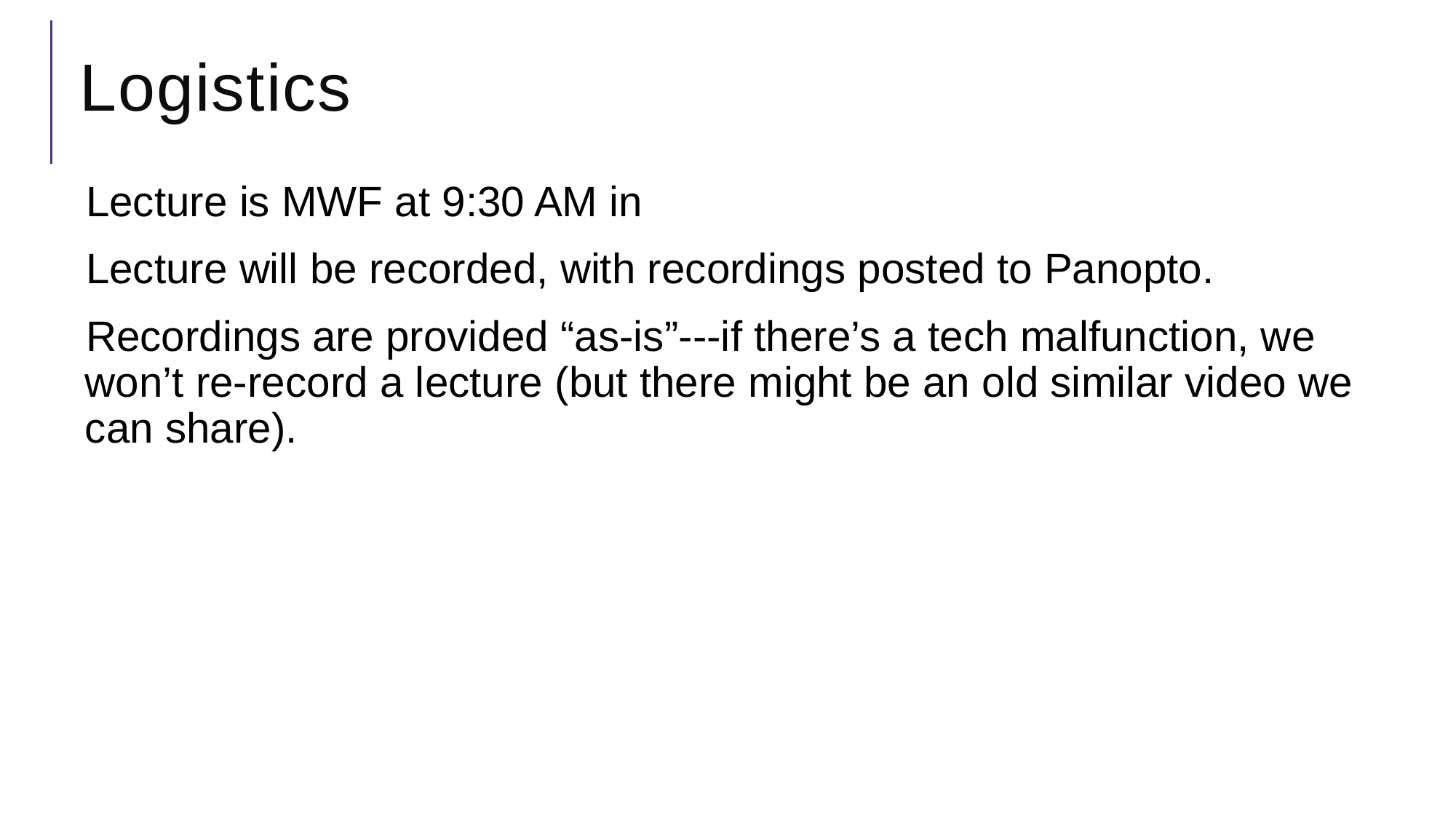

# Logistics
Lecture is MWF at 9:30 AM in
Lecture will be recorded, with recordings posted to Panopto.
Recordings are provided “as-is”---if there’s a tech malfunction, we won’t re-record a lecture (but there might be an old similar video we can share).